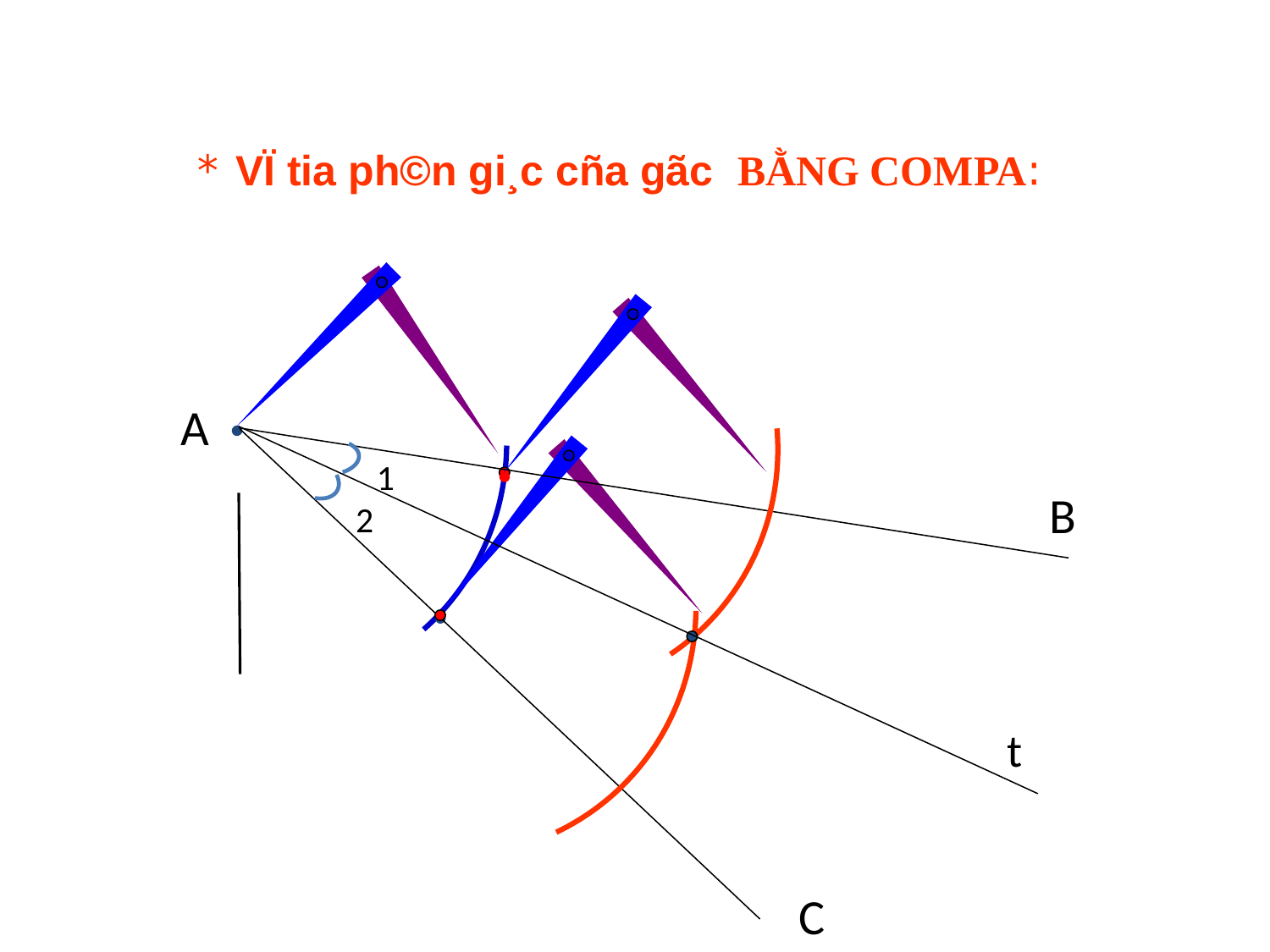

* VÏ tia ph©n gi¸c cña gãc  BẰNG COMPA:

A

B
C

1

2

t